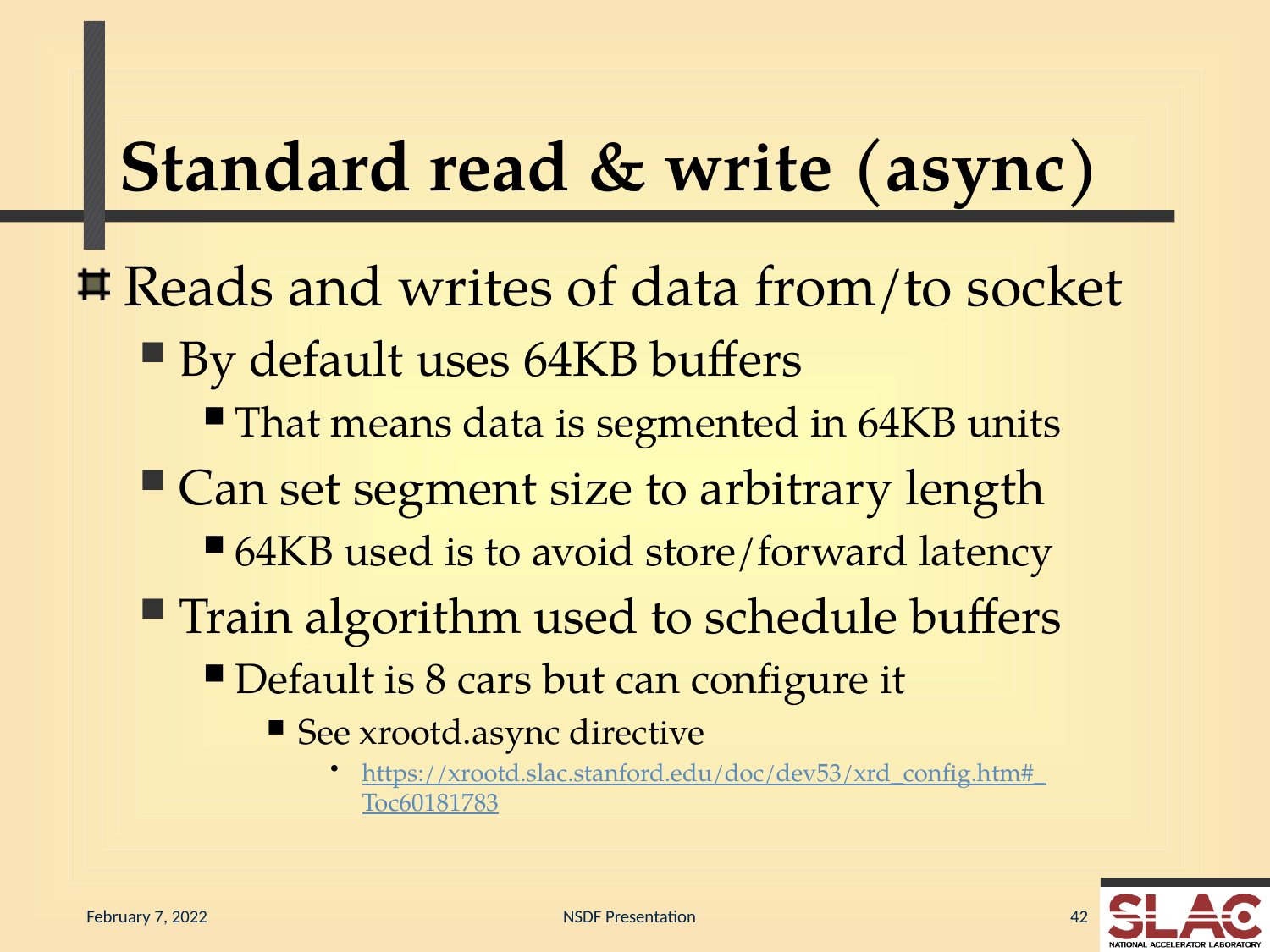

# Standard read & write (async)
Reads and writes of data from/to socket
By default uses 64KB buffers
That means data is segmented in 64KB units
Can set segment size to arbitrary length
64KB used is to avoid store/forward latency
Train algorithm used to schedule buffers
Default is 8 cars but can configure it
See xrootd.async directive
https://xrootd.slac.stanford.edu/doc/dev53/xrd_config.htm#_Toc60181783